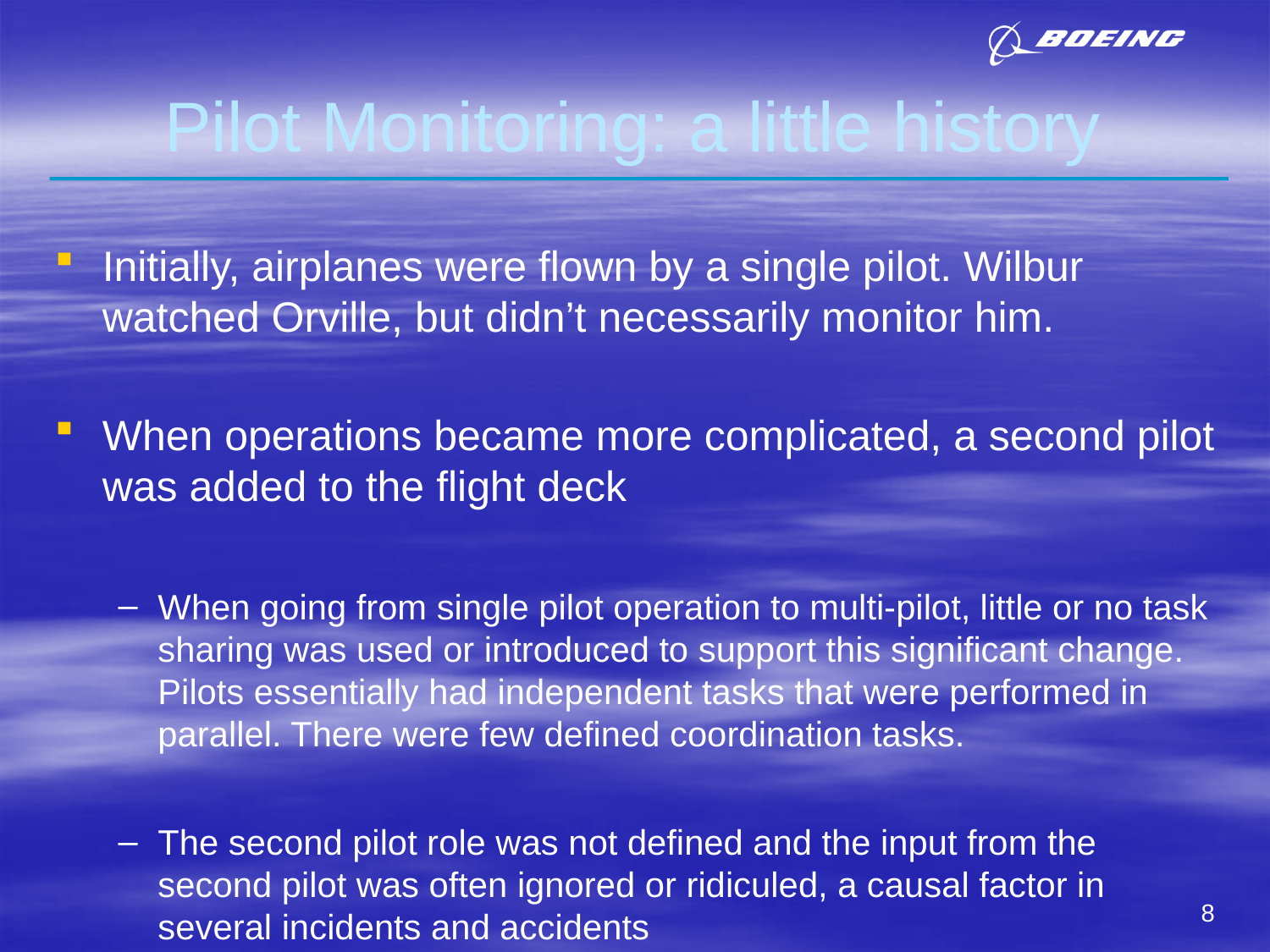

# Pilot Monitoring: a little history
Initially, airplanes were flown by a single pilot. Wilbur watched Orville, but didn’t necessarily monitor him.

When operations became more complicated, a second pilot was added to the flight deck

When going from single pilot operation to multi-pilot, little or no task sharing was used or introduced to support this significant change. Pilots essentially had independent tasks that were performed in parallel. There were few defined coordination tasks.

The second pilot role was not defined and the input from the second pilot was often ignored or ridiculed, a causal factor in several incidents and accidents
8